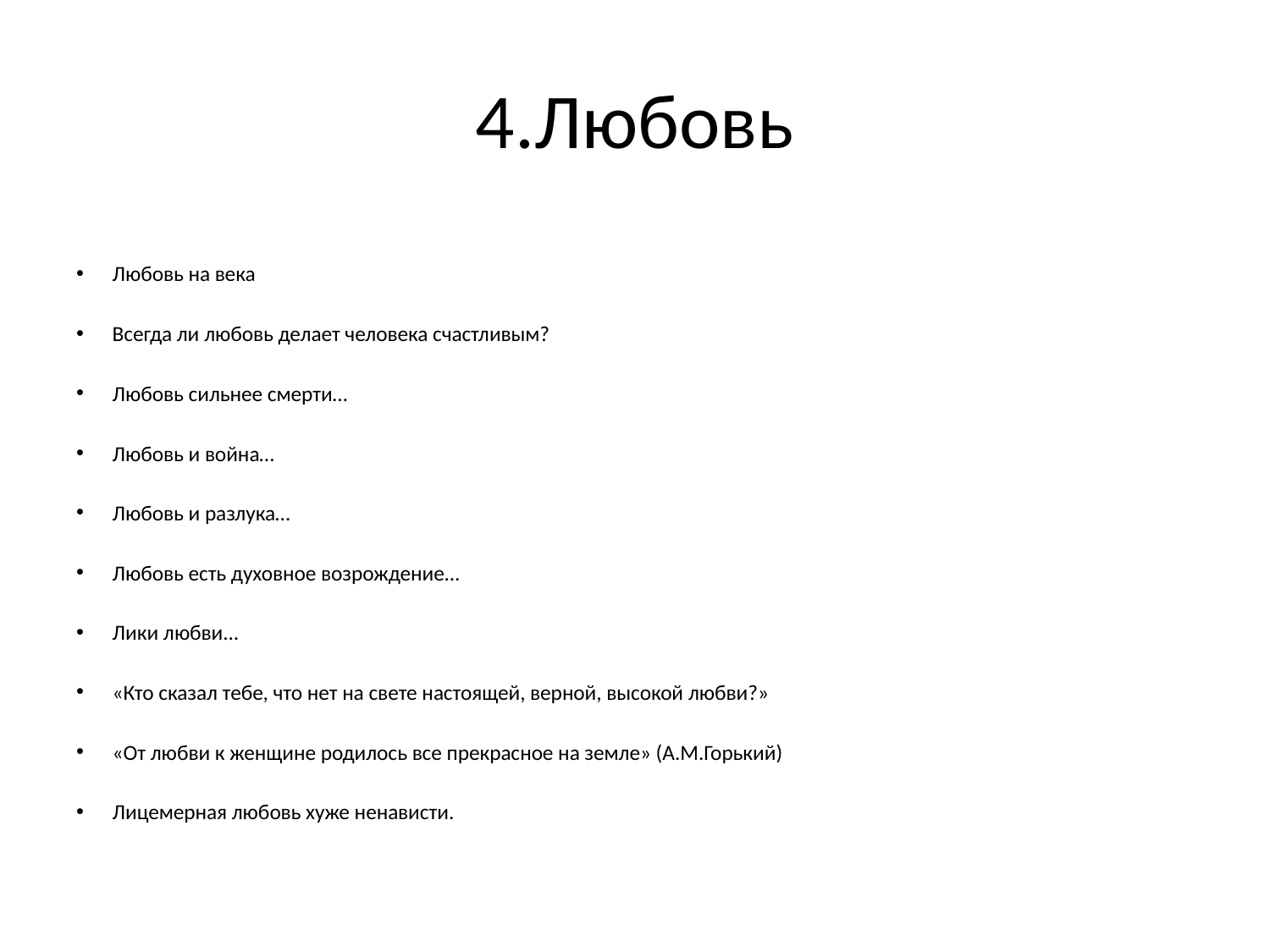

# 4.Любовь

Любовь на века

Всегда ли любовь делает человека счастливым?

Любовь сильнее смерти…

Любовь и война…

Любовь и разлука…

Любовь есть духовное возрождение...

Лики любви...

«Кто сказал тебе, что нет на свете настоящей, верной, высокой любви?»

«От любви к женщине родилось все прекрасное на земле» (А.М.Горький)

Лицемерная любовь хуже ненависти.